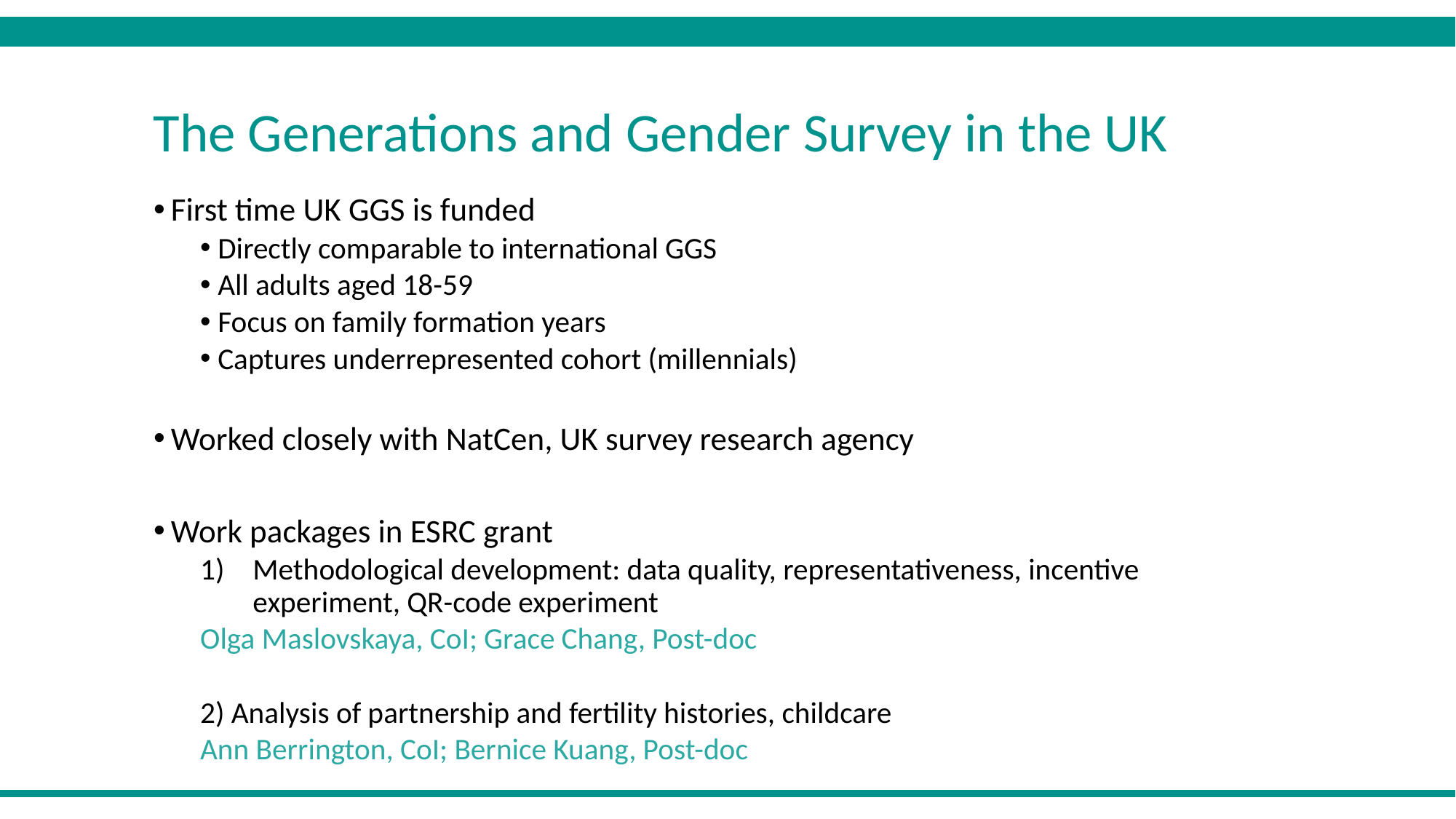

The Generations and Gender Survey in the UK
First time UK GGS is funded
Directly comparable to international GGS
All adults aged 18-59
Focus on family formation years
Captures underrepresented cohort (millennials)

Worked closely with NatCen, UK survey research agency

Work packages in ESRC grant
Methodological development: data quality, representativeness, incentive experiment, QR-code experiment
		Olga Maslovskaya, CoI; Grace Chang, Post-doc

2) Analysis of partnership and fertility histories, childcare
		Ann Berrington, CoI; Bernice Kuang, Post-doc